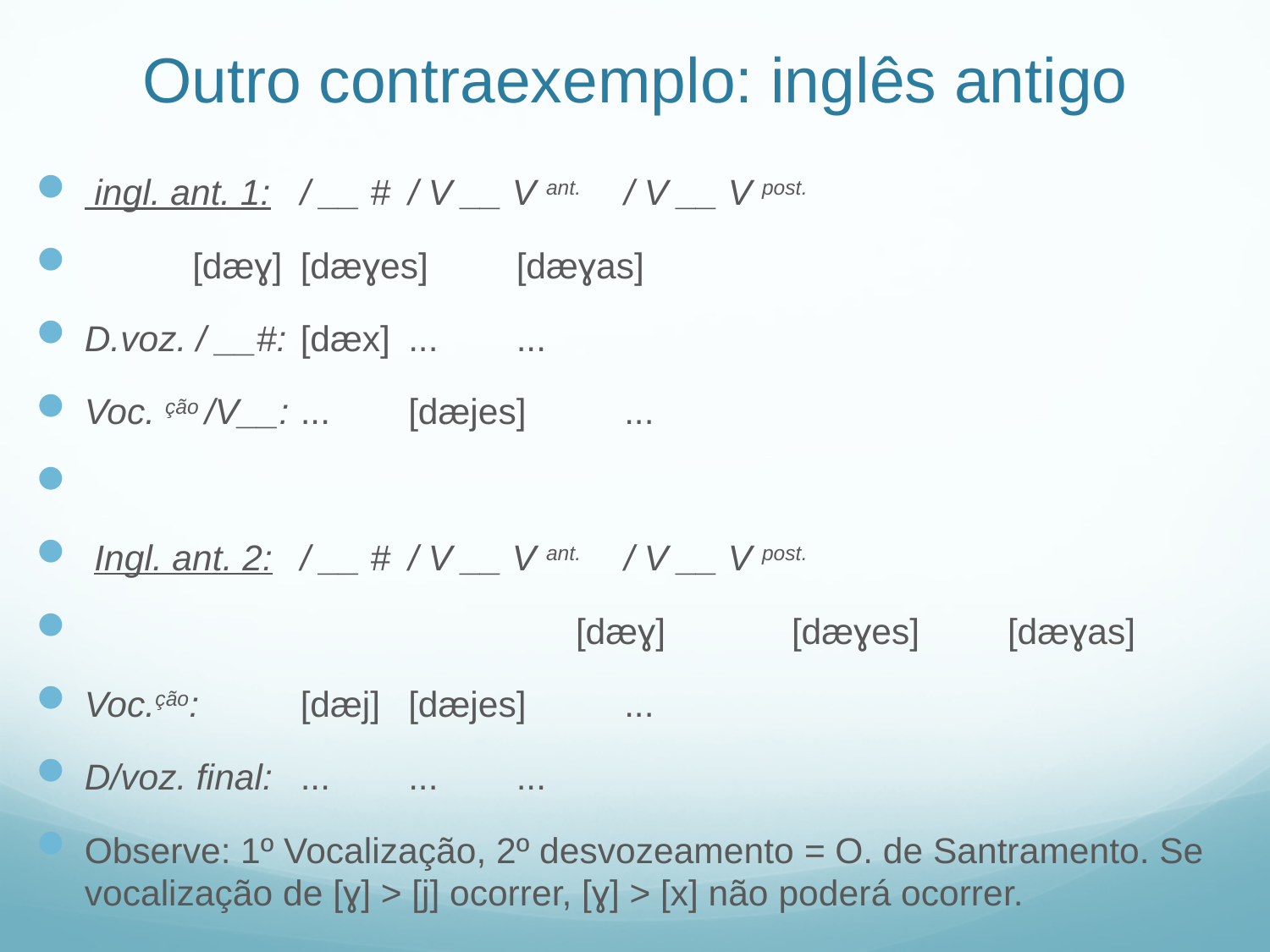

# Outro contraexemplo: inglês antigo
 ingl. ant. 1:		/ __ #		/ V __ V ant.	/ V __ V post.
 			[dæɣ]		[dæɣes]	[dæɣas]
D.voz. / __#:	[dæx]		...		...
Voc. ção /V__:	...		[dæjes]	...

 Ingl. ant. 2:		/ __ #		/ V __ V ant.	/ V __ V post.
					[dæɣ]		[dæɣes]	[dæɣas]
Voc.ção:		[dæj]		[dæjes]	...
D/voz. final:	...		...		...
Observe: 1º Vocalização, 2º desvozeamento = O. de Santramento. Se vocalização de [ɣ] > [j] ocorrer, [ɣ] > [x] não poderá ocorrer.